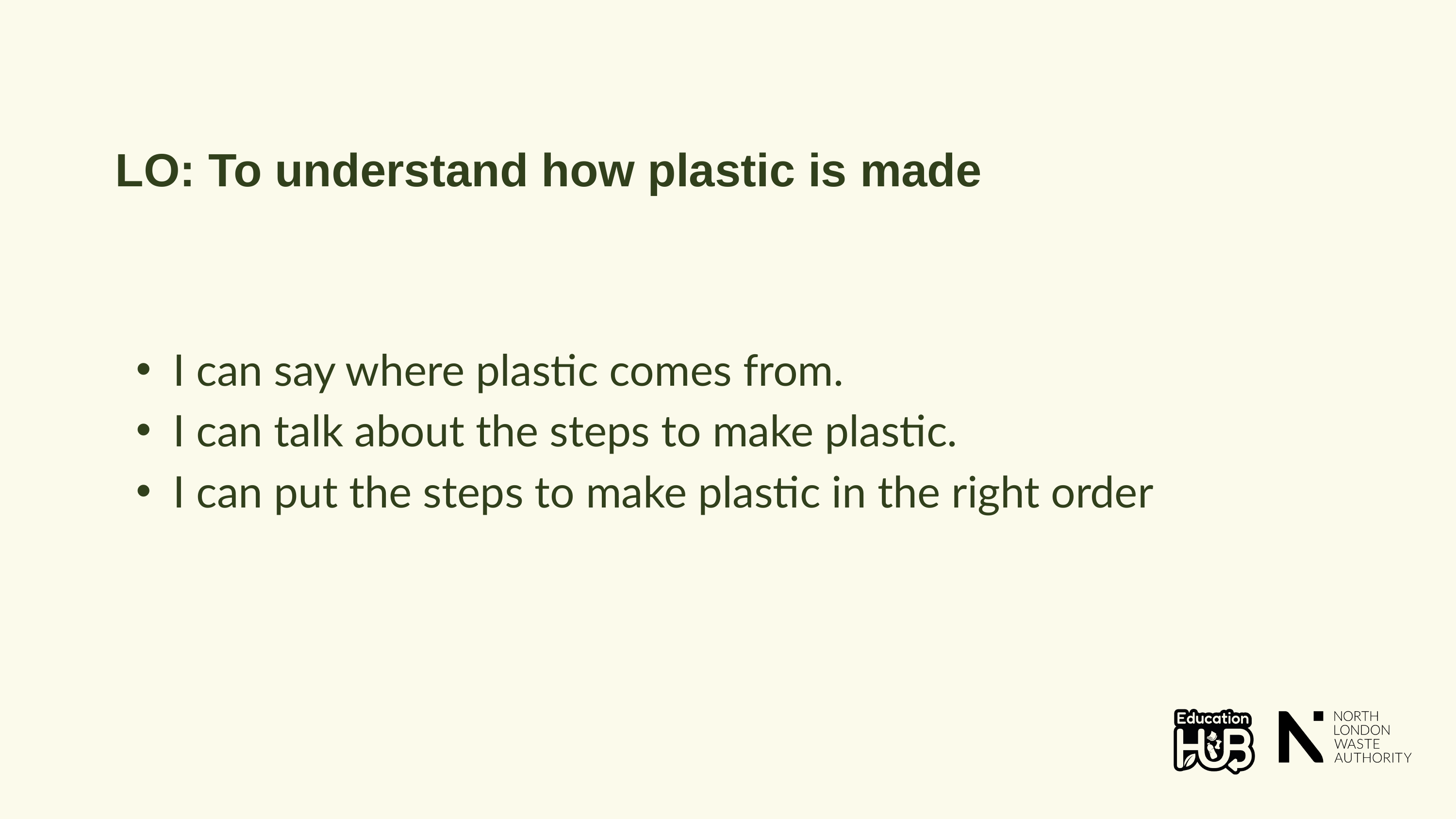

LO: To understand how plastic is made
I can say where plastic comes from.
I can talk about the steps to make plastic.
I can put the steps to make plastic in the right order